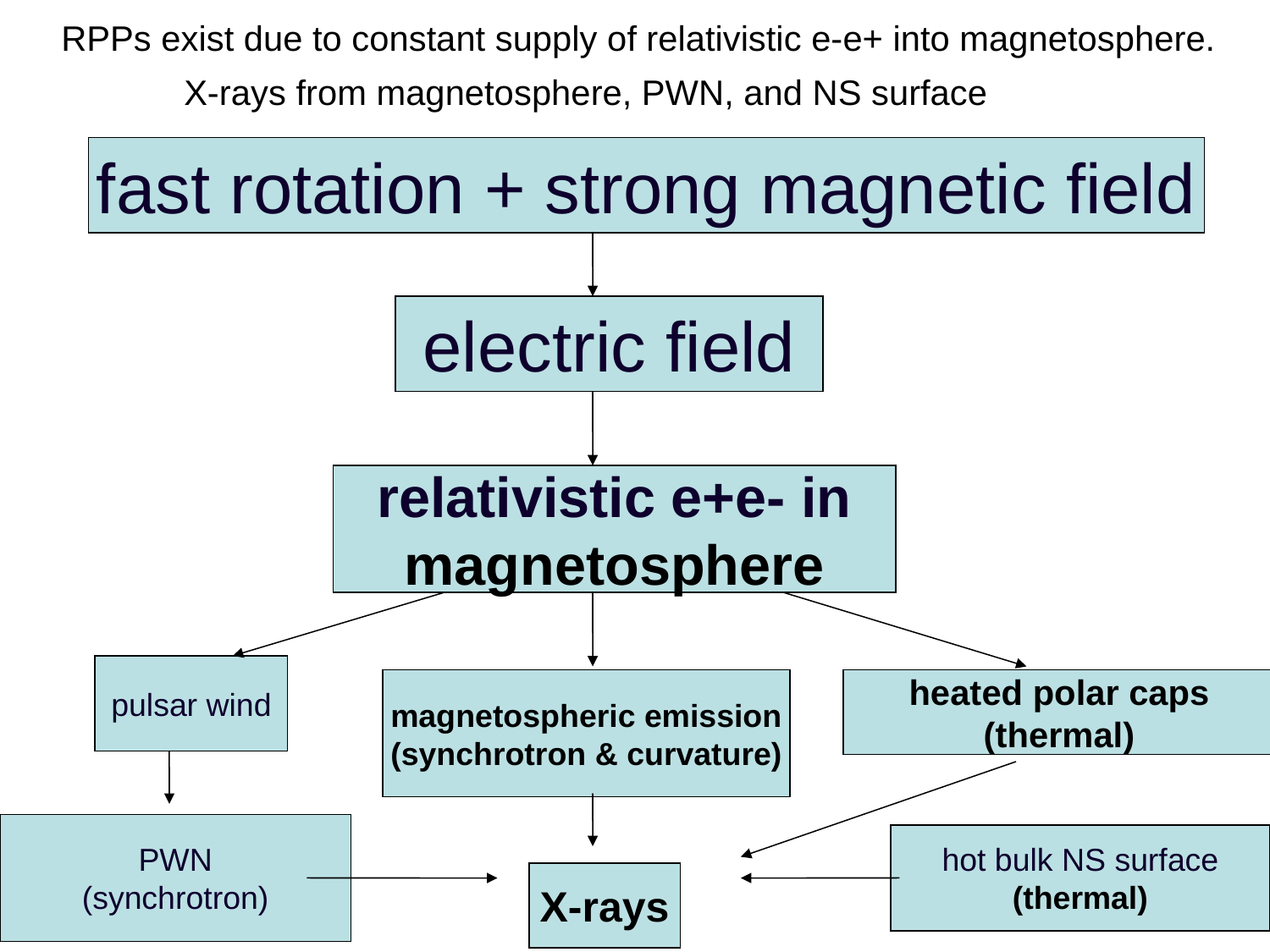

RPPs exist due to constant supply of relativistic e-e+ into magnetosphere.
X-rays from magnetosphere, PWN, and NS surface
fast rotation + strong magnetic field

electric field

relativistic e+e- in
magnetosphere

pulsar wind
magnetospheric emission
(synchrotron & curvature)
heated polar caps
(thermal)

PWN
(synchrotron)
hot bulk NS surface
(thermal)
X-rays